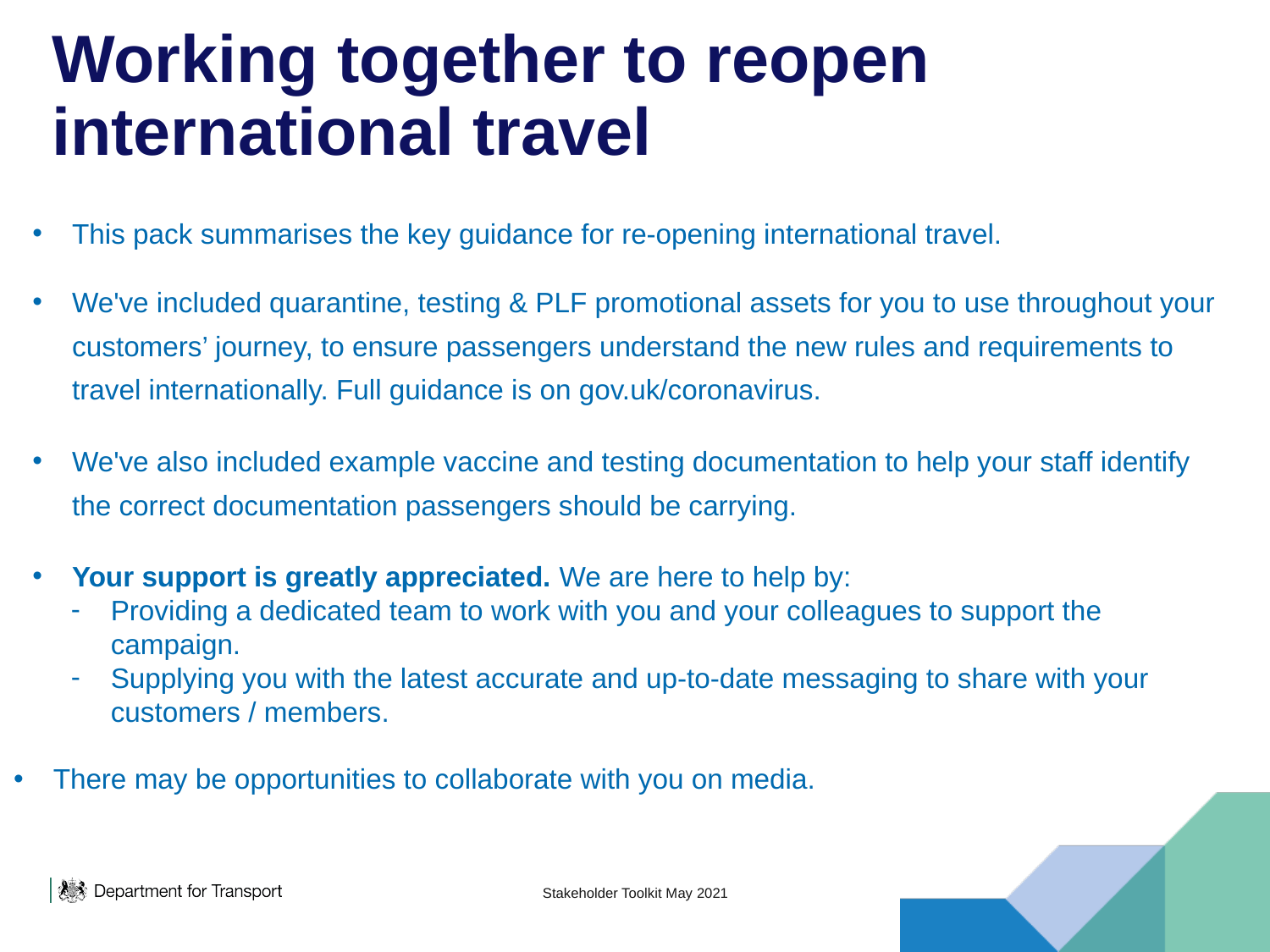

# Working together to reopen international travel
This pack summarises the key guidance for re-opening international travel.

We've included quarantine, testing & PLF promotional assets for you to use throughout your customers’ journey, to ensure passengers understand the new rules and requirements to travel internationally. Full guidance is on gov.uk/coronavirus.

We've also included example vaccine and testing documentation to help your staff identify the correct documentation passengers should be carrying.

Your support is greatly appreciated. We are here to help by:
Providing a dedicated team to work with you and your colleagues to support the campaign.
Supplying you with the latest accurate and up-to-date messaging to share with your customers / members.

There may be opportunities to collaborate with you on media.

Stakeholder Toolkit May 2021